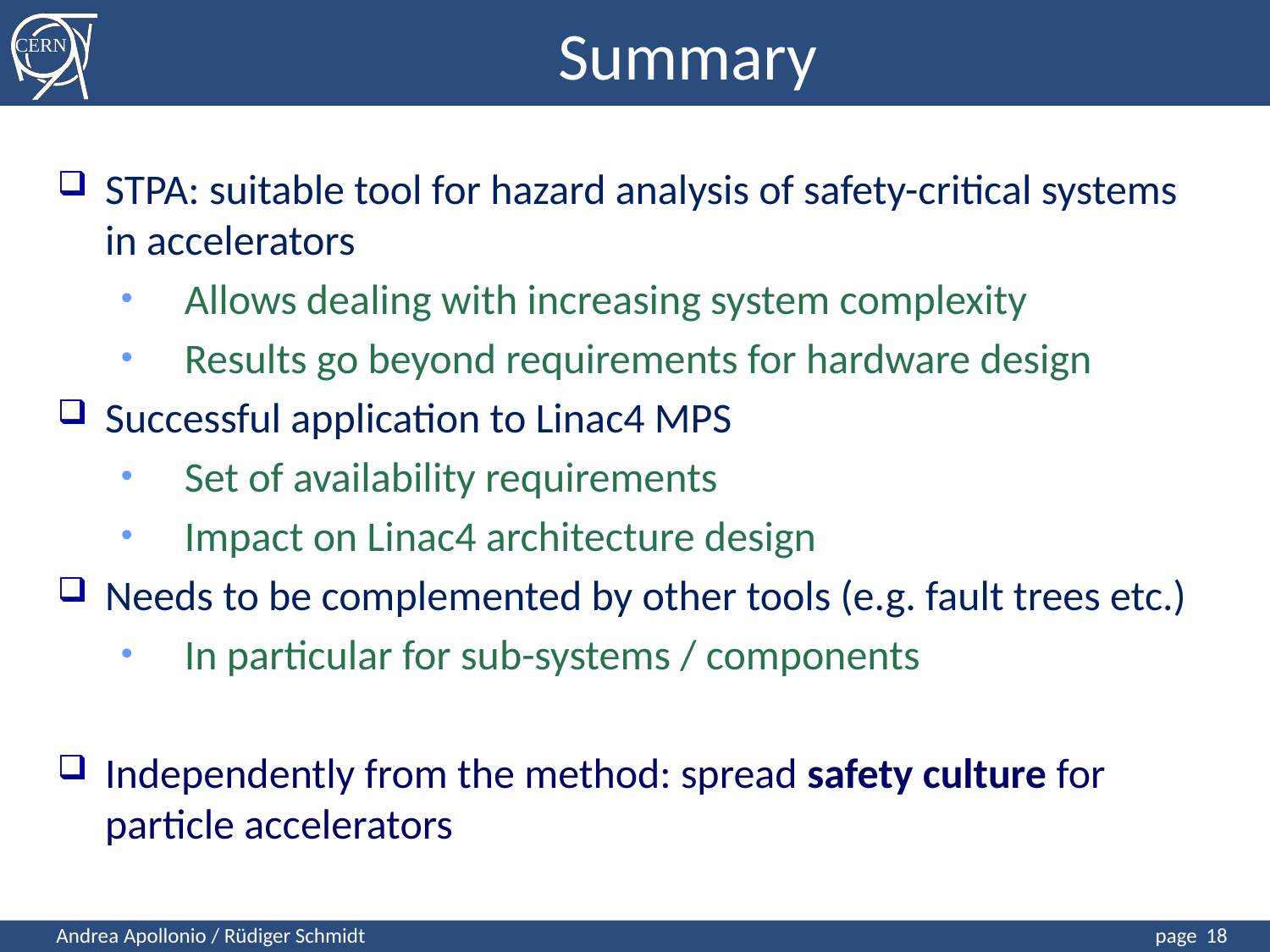

Summary
STPA: suitable tool for hazard analysis of safety-critical systems in accelerators
Allows dealing with increasing system complexity
Results go beyond requirements for hardware design
Successful application to Linac4 MPS
Set of availability requirements
Impact on Linac4 architecture design
Needs to be complemented by other tools (e.g. fault trees etc.)
In particular for sub-systems / components

Independently from the method: spread safety culture for particle accelerators